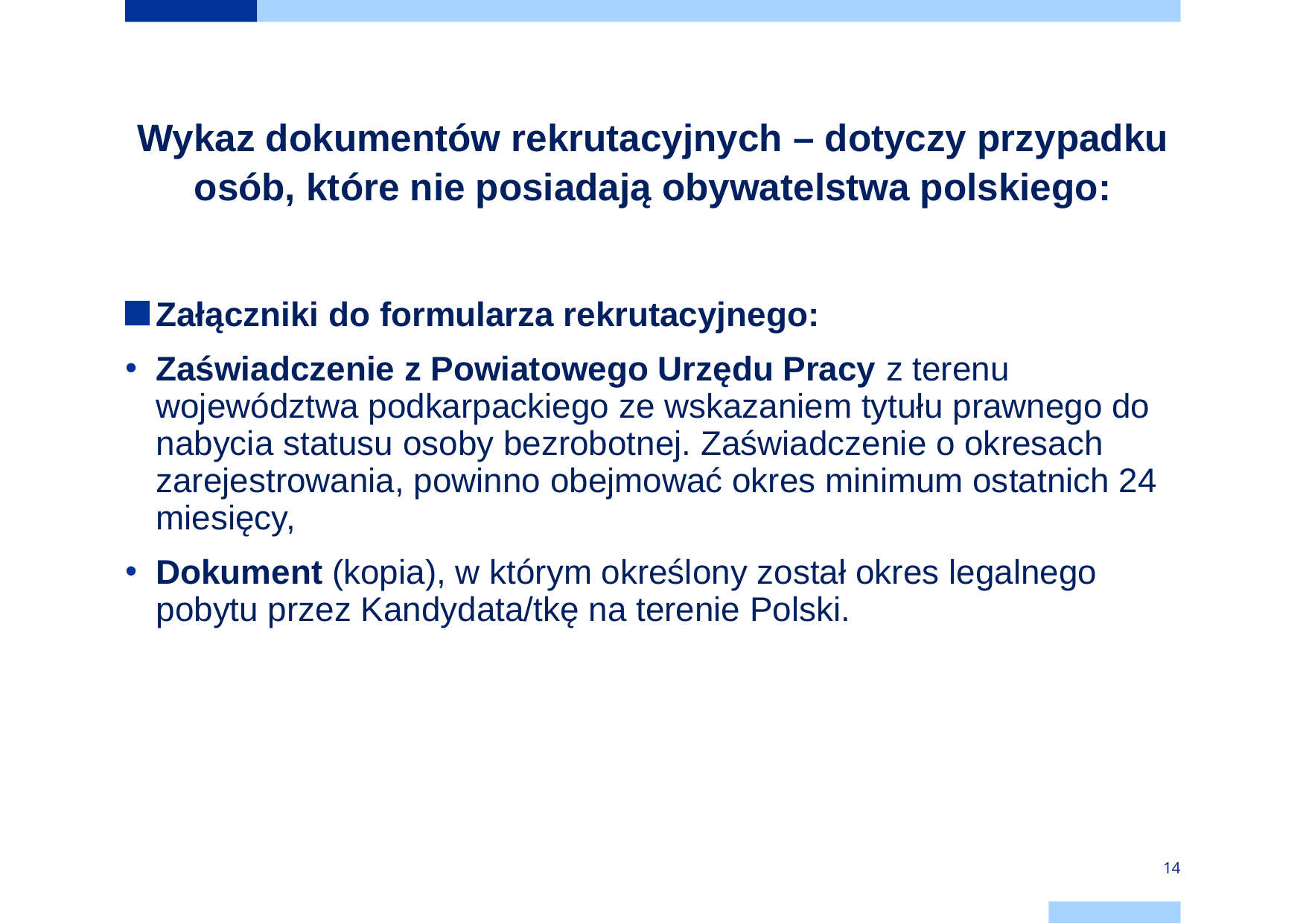

# Wykaz dokumentów rekrutacyjnych – dotyczy przypadku osób, które nie posiadają obywatelstwa polskiego:

Załączniki do formularza rekrutacyjnego:
Zaświadczenie z Powiatowego Urzędu Pracy z terenu województwa podkarpackiego ze wskazaniem tytułu prawnego do nabycia statusu osoby bezrobotnej. Zaświadczenie o okresach zarejestrowania, powinno obejmować okres minimum ostatnich 24 miesięcy,
Dokument (kopia), w którym określony został okres legalnego pobytu przez Kandydata/tkę na terenie Polski.
14